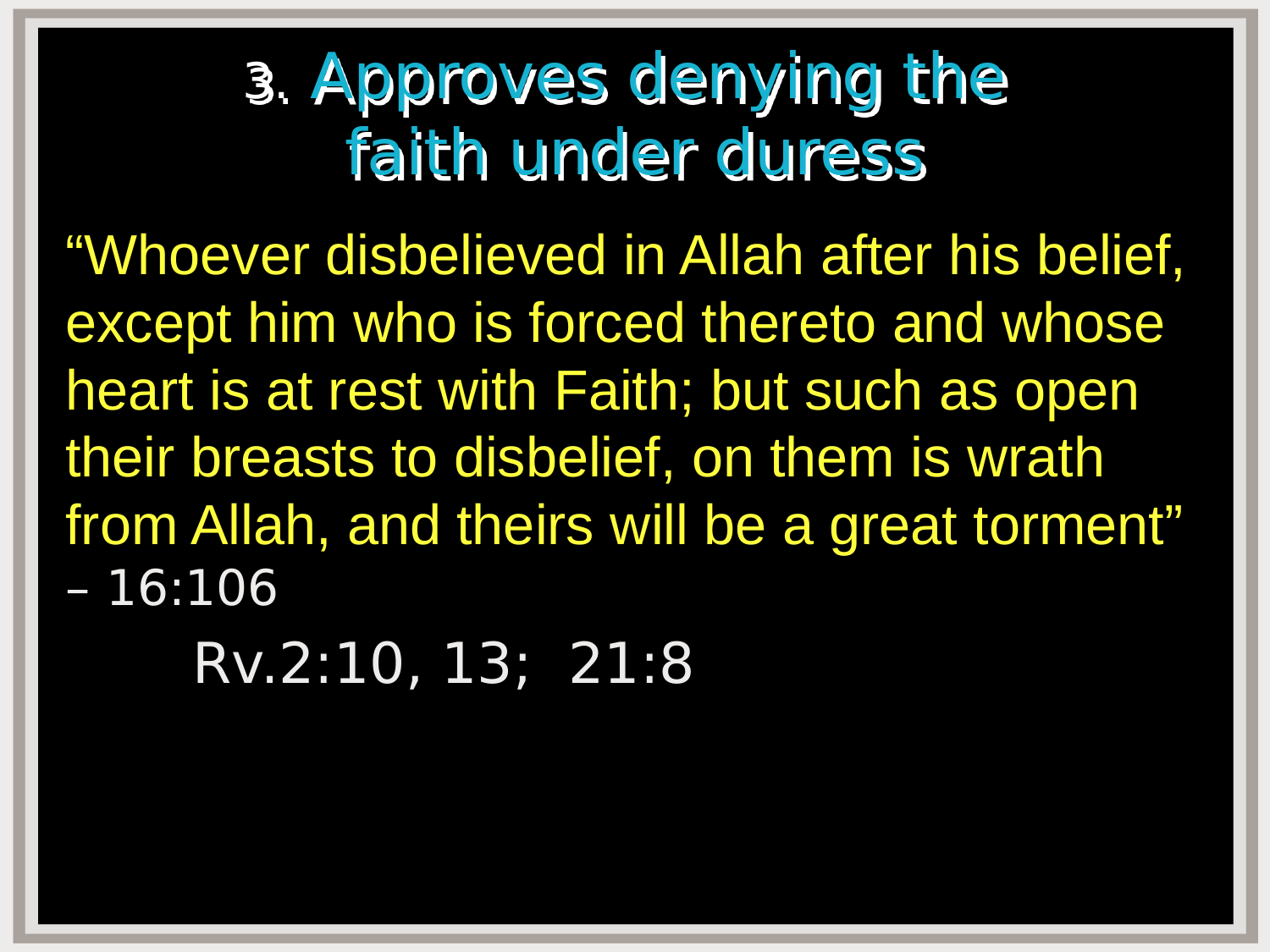

# 3. Approves denying the faith under duress
“Whoever disbelieved in Allah after his belief, except him who is forced thereto and whose heart is at rest with Faith; but such as open their breasts to disbelief, on them is wrath from Allah, and theirs will be a great torment” – 16:106
	Rv.2:10, 13;  21:8